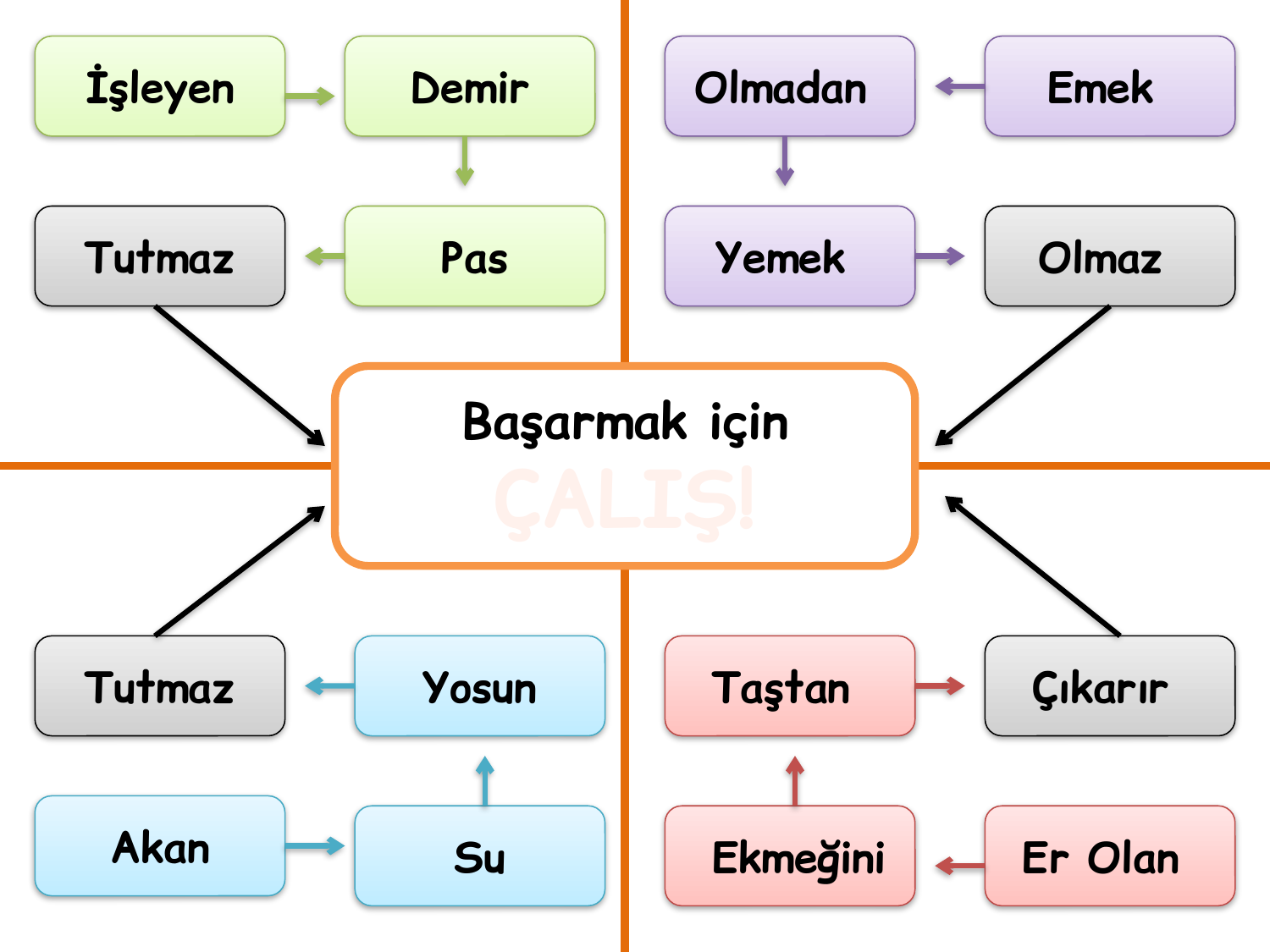

Başarmak için ÇALIŞ!

İşleyen
Demir
Olmadan
Emek
Tutmaz
Pas
Yemek
Olmaz
Tutmaz
Yosun
Taştan
Çıkarır
Akan
Su
 Ekmeğini
Er Olan